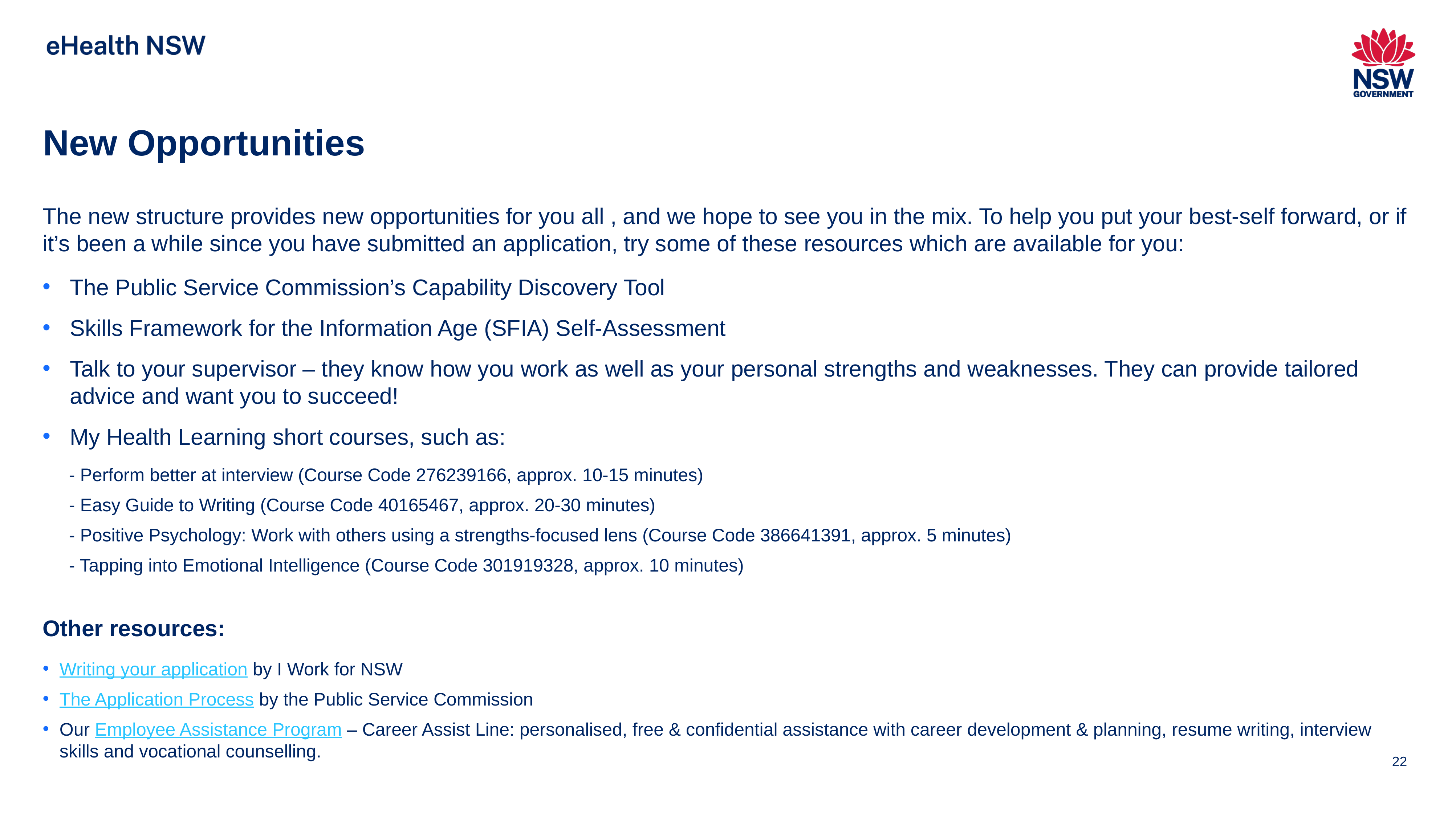

# New Opportunities
The new structure provides new opportunities for you all , and we hope to see you in the mix. To help you put your best-self forward, or if it’s been a while since you have submitted an application, try some of these resources which are available for you:
The Public Service Commission’s Capability Discovery Tool
Skills Framework for the Information Age (SFIA) Self-Assessment
Talk to your supervisor – they know how you work as well as your personal strengths and weaknesses. They can provide tailored advice and want you to succeed!
My Health Learning short courses, such as:
- Perform better at interview (Course Code 276239166, approx. 10-15 minutes)
- Easy Guide to Writing (Course Code 40165467, approx. 20-30 minutes)
- Positive Psychology: Work with others using a strengths-focused lens (Course Code 386641391, approx. 5 minutes)
- Tapping into Emotional Intelligence (Course Code 301919328, approx. 10 minutes)

Other resources:
Writing your application by I Work for NSW
The Application Process by the Public Service Commission
Our Employee Assistance Program – Career Assist Line: personalised, free & confidential assistance with career development & planning, resume writing, interview skills and vocational counselling.
22